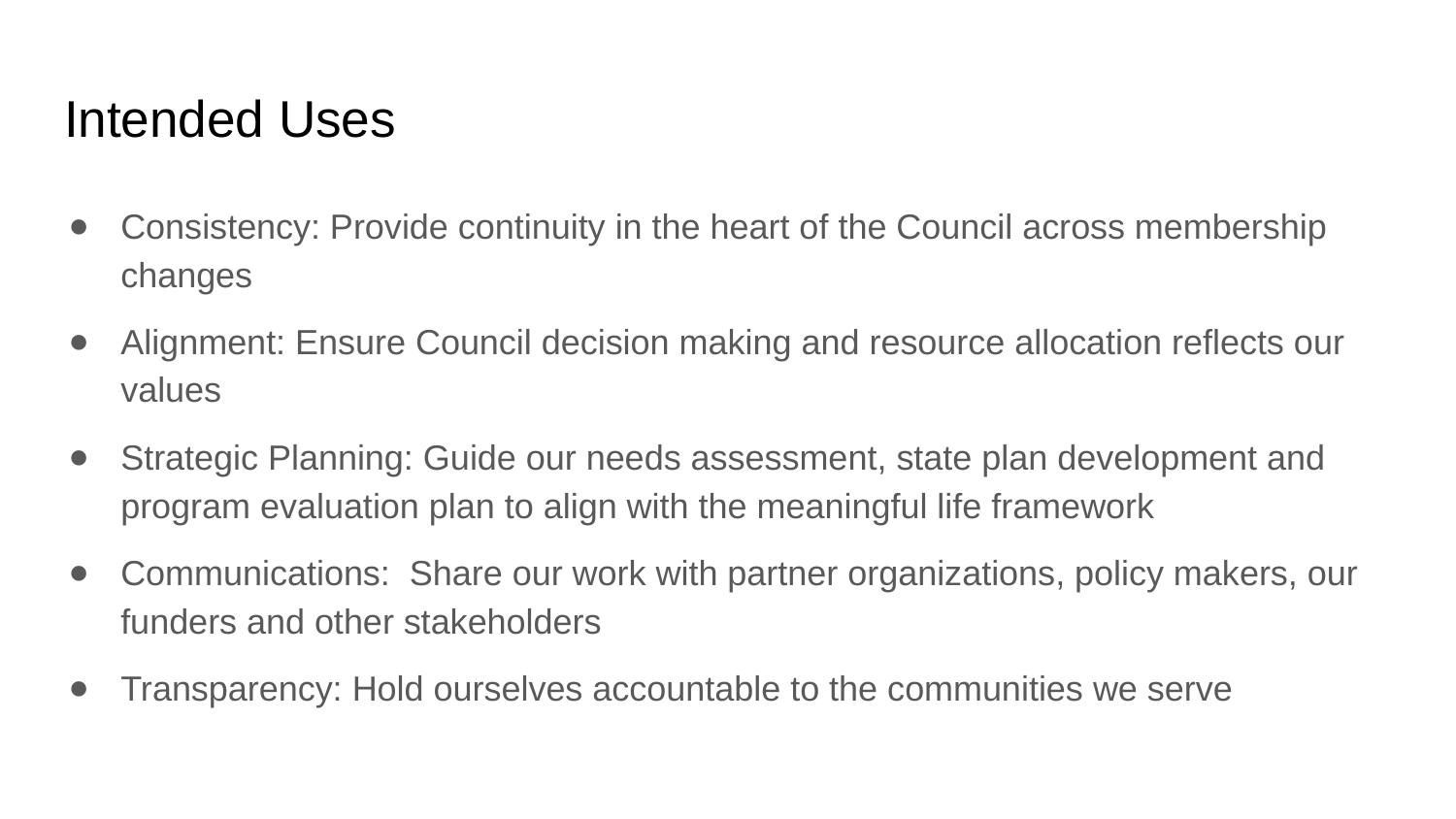

# Intended Uses
Consistency: Provide continuity in the heart of the Council across membership changes
Alignment: Ensure Council decision making and resource allocation reflects our values
Strategic Planning: Guide our needs assessment, state plan development and program evaluation plan to align with the meaningful life framework
Communications:  Share our work with partner organizations, policy makers, our funders and other stakeholders
Transparency: Hold ourselves accountable to the communities we serve